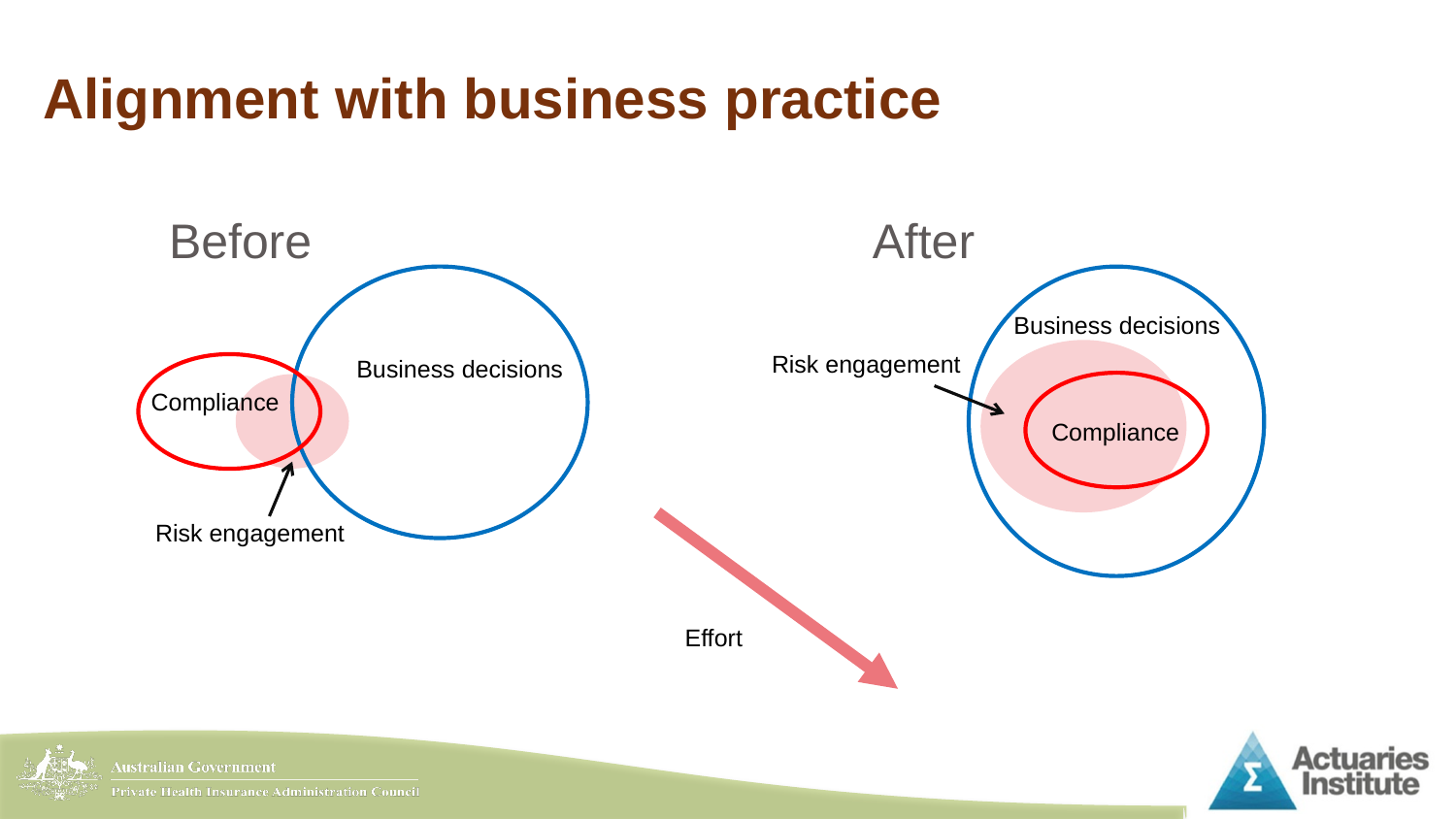

# Alignment with business practice
Before
After

Business decisions

Risk engagement
Business decisions

Compliance
Compliance
Risk engagement
Effort